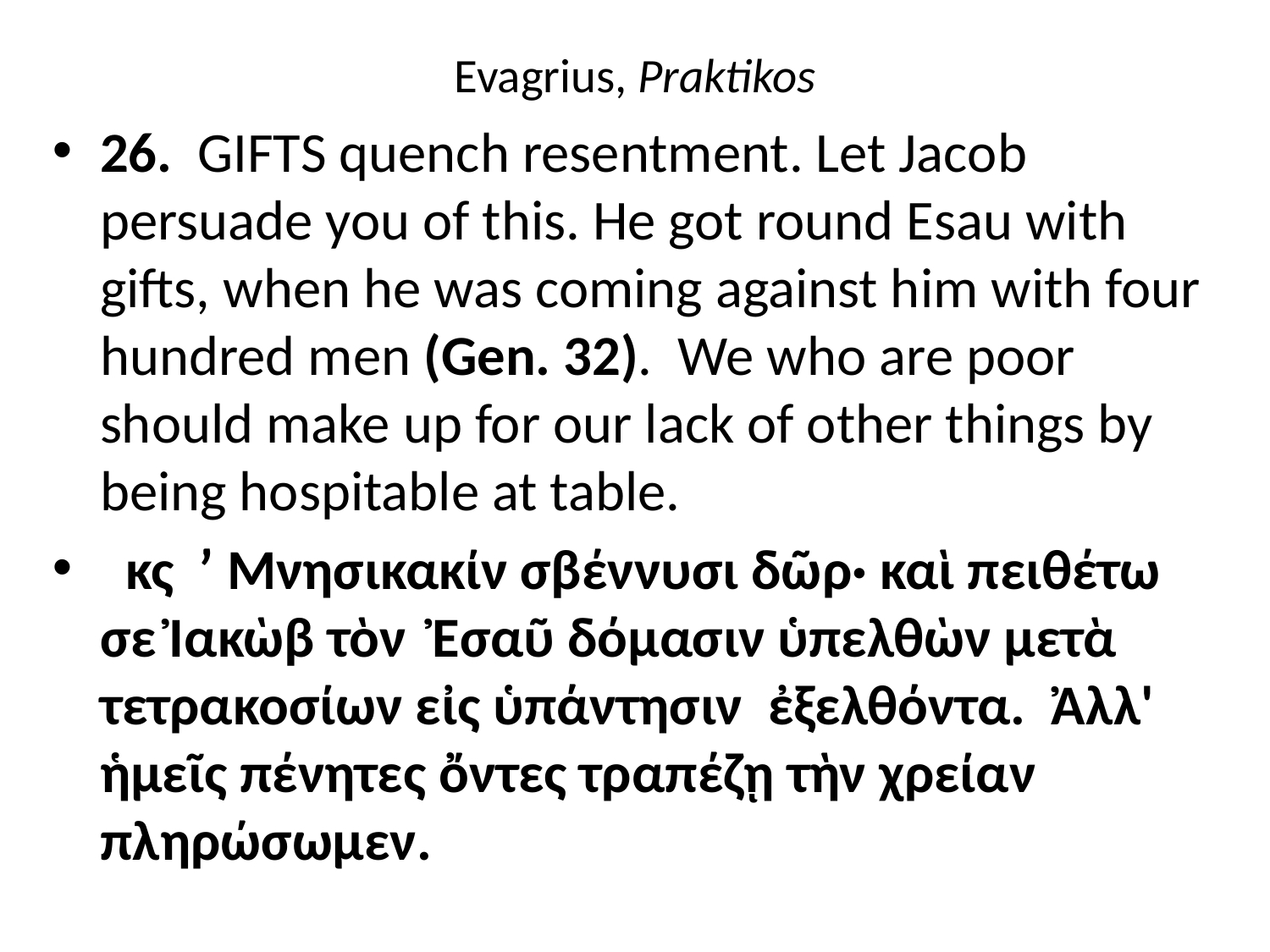

# Evagrius, Praktikos
26.  GIFTS quench resentment. Let Jacob persuade you of this. He got round Esau with gifts, when he was coming against him with four hundred men (Gen. 32).  We who are poor should make up for our lack of other things by being hospitable at table.
  κς  ʹ Μνησικακίν σβέννυσι δῶρ· καὶ πειθέτω σε Ἰακὼβ τὸν  Ἐσαῦ δόμασιν ὑπελθὼν μετὰ τετρακοσίων εἰς ὑπάντησιν  ἐξελθόντα.  Ἀλλ' ἡμεῖς πένητες ὄντες τραπέζῃ τὴν χρείαν  πληρώσωμεν.